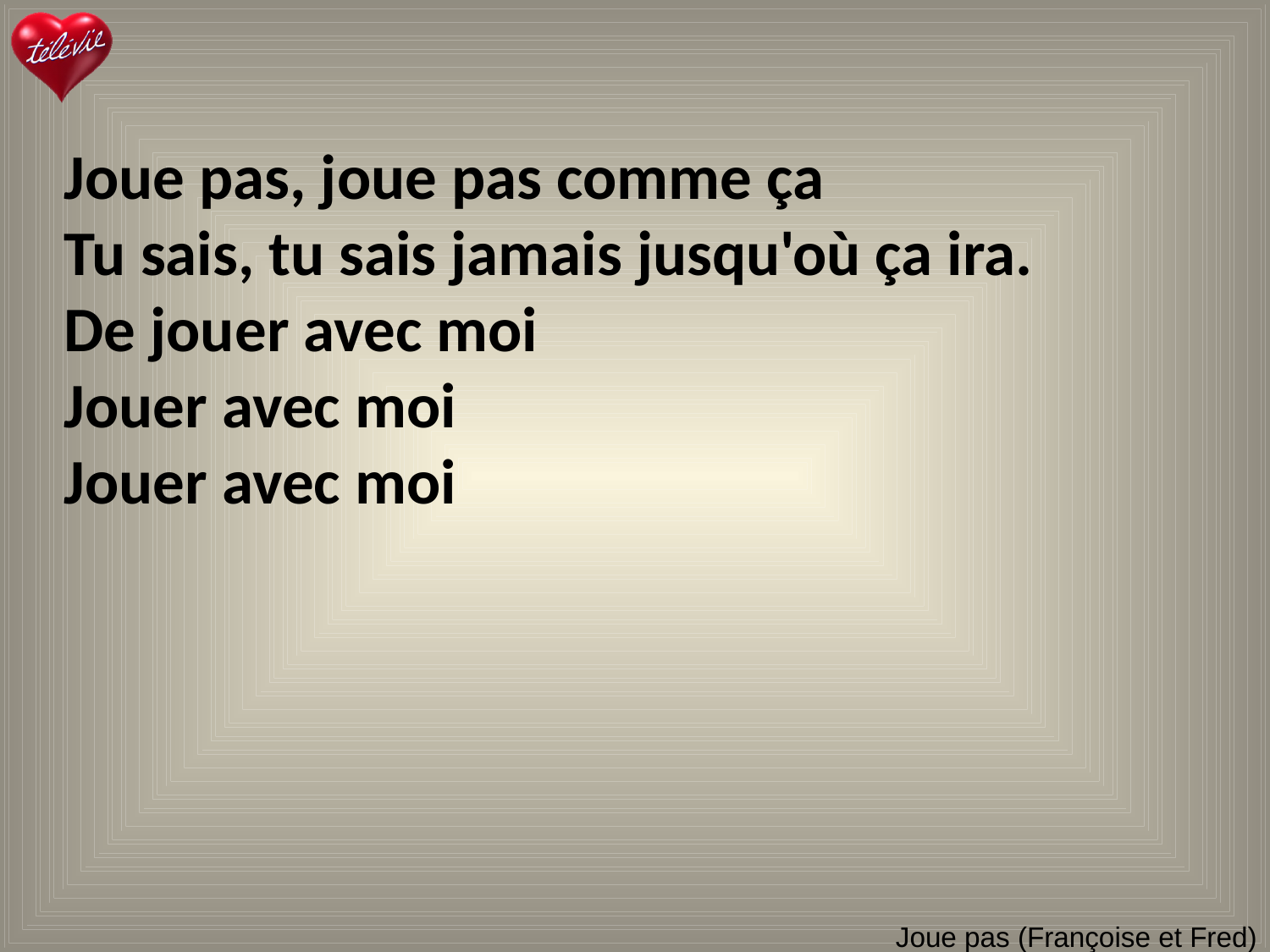

Joue pas, joue pas comme ça
Tu sais, tu sais jamais jusqu'où ça ira.
De jouer avec moi
Jouer avec moi
Jouer avec moi
# Joue pas (Françoise et Fred)